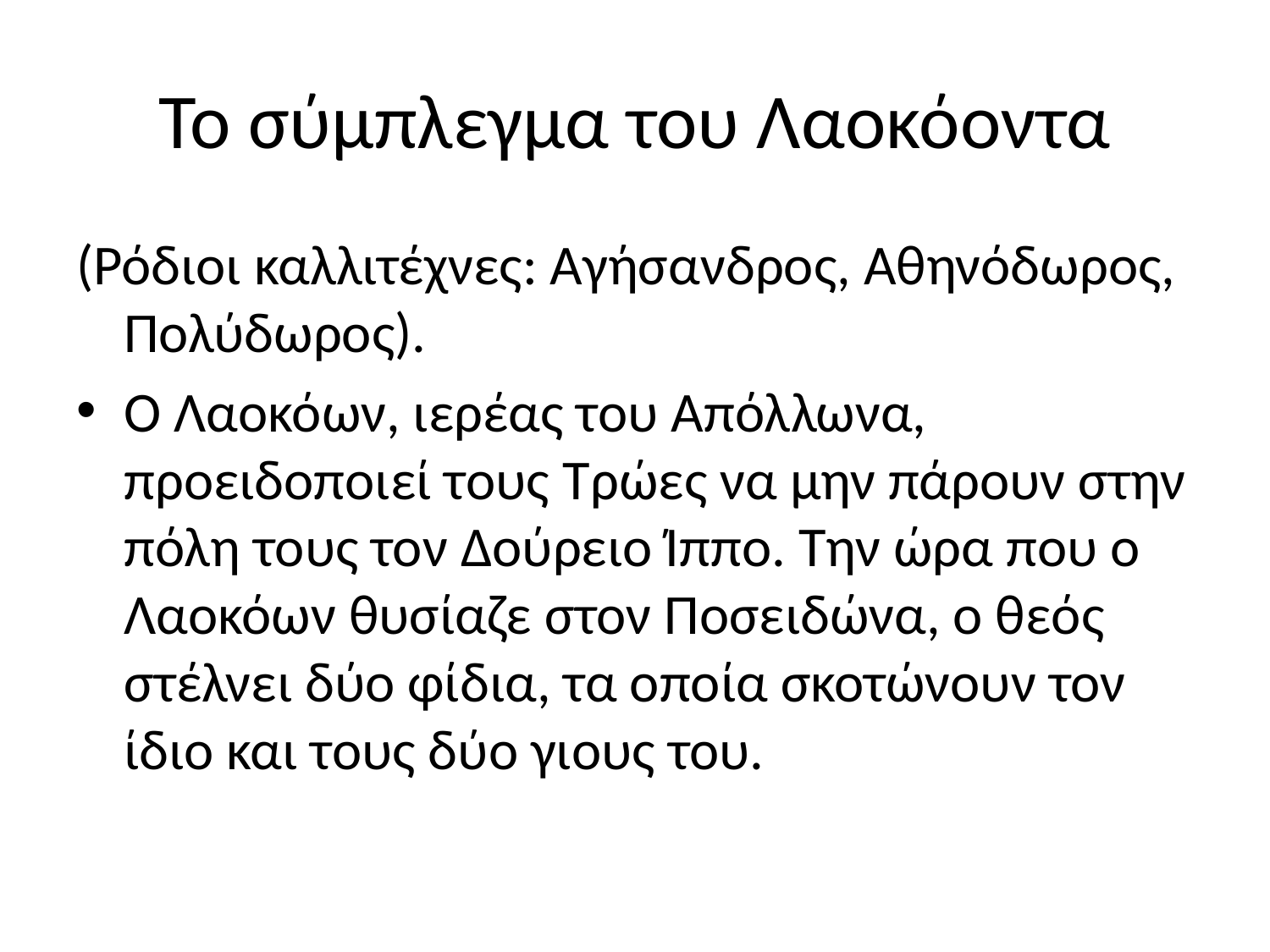

# Το σύμπλεγμα του Λαοκόοντα
(Ρόδιοι καλλιτέχνες: Αγήσανδρος, Αθηνόδωρος, Πολύδωρος).
Ο Λαοκόων, ιερέας του Απόλλωνα,  προειδοποιεί τους Τρώες να μην πάρουν στην πόλη τους τον Δούρειο Ίππο. Την ώρα που ο Λαοκόων θυσίαζε στον Ποσειδώνα, ο θεός στέλνει δύο φίδια, τα οποία σκοτώνουν τον ίδιο και τους δύο γιους του.